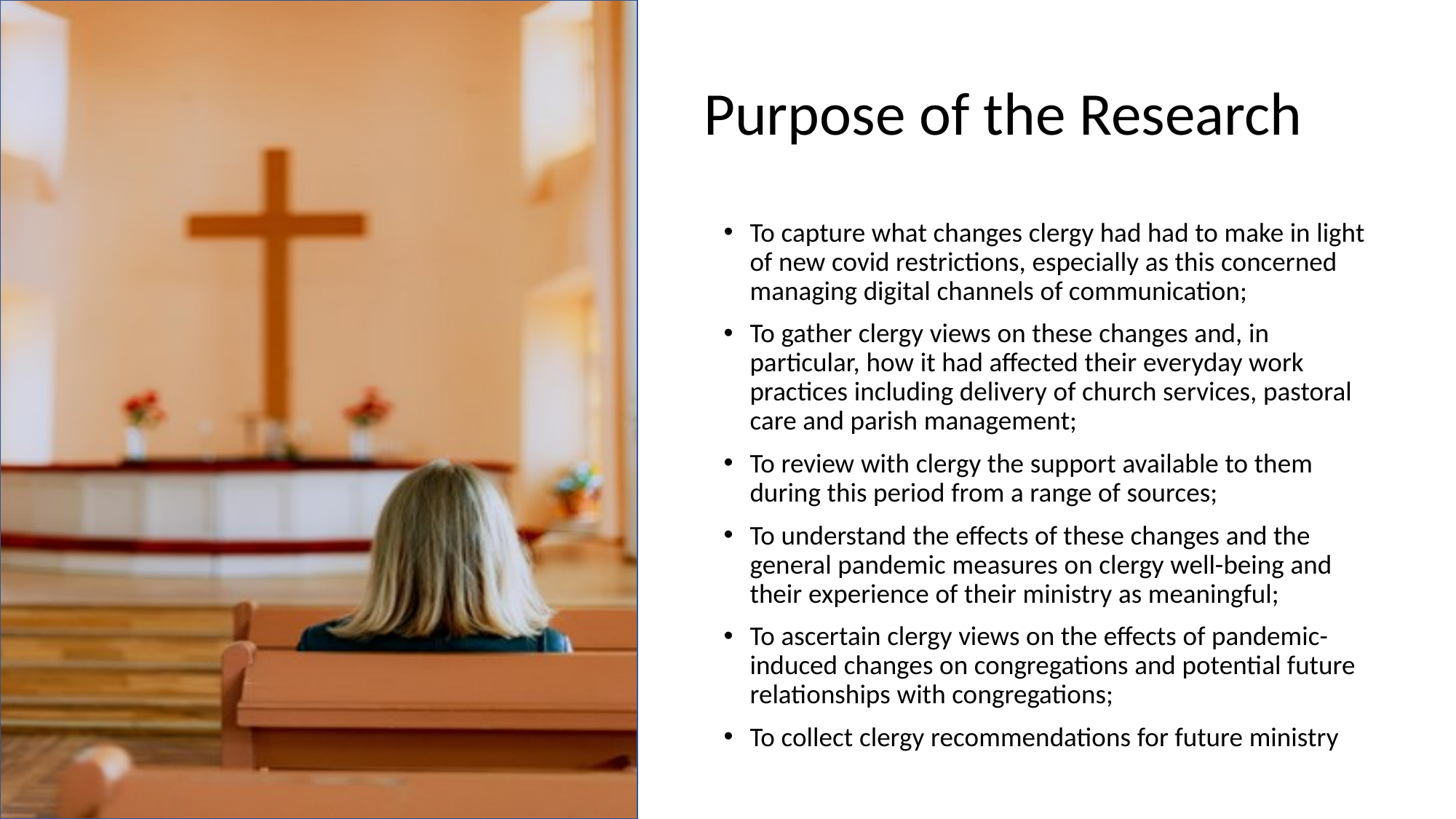

# Purpose of the Research
To capture what changes clergy had had to make in light of new covid restrictions, especially as this concerned managing digital channels of communication;
To gather clergy views on these changes and, in particular, how it had affected their everyday work practices including delivery of church services, pastoral care and parish management;
To review with clergy the support available to them during this period from a range of sources;
To understand the effects of these changes and the general pandemic measures on clergy well-being and their experience of their ministry as meaningful;
To ascertain clergy views on the effects of pandemic-induced changes on congregations and potential future relationships with congregations;
To collect clergy recommendations for future ministry